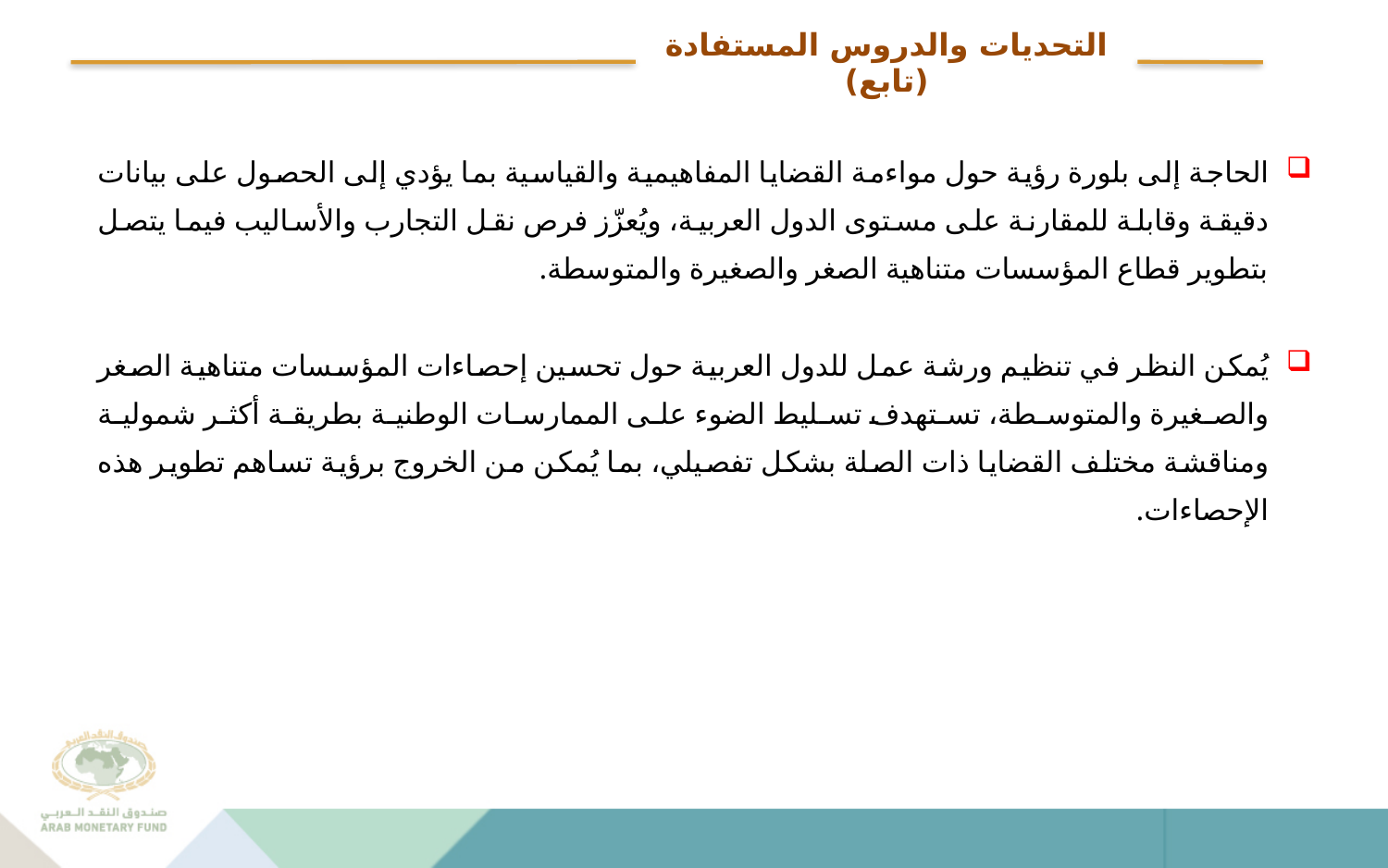

# التحديات والدروس المستفادة (تابع)
الحاجة إلى بلورة رؤية حول مواءمة القضايا المفاهيمية والقياسية بما يؤدي إلى الحصول على بيانات دقيقة وقابلة للمقارنة على مستوى الدول العربية، ويُعزّز فرص نقل التجارب والأساليب فيما يتصل بتطوير قطاع المؤسسات متناهية الصغر والصغيرة والمتوسطة.

يُمكن النظر في تنظيم ورشة عمل للدول العربية حول تحسين إحصاءات المؤسسات متناهية الصغر والصغيرة والمتوسطة، تستهدف تسليط الضوء على الممارسات الوطنية بطريقة أكثر شمولية ومناقشة مختلف القضايا ذات الصلة بشكل تفصيلي، بما يُمكن من الخروج برؤية تساهم تطوير هذه الإحصاءات.